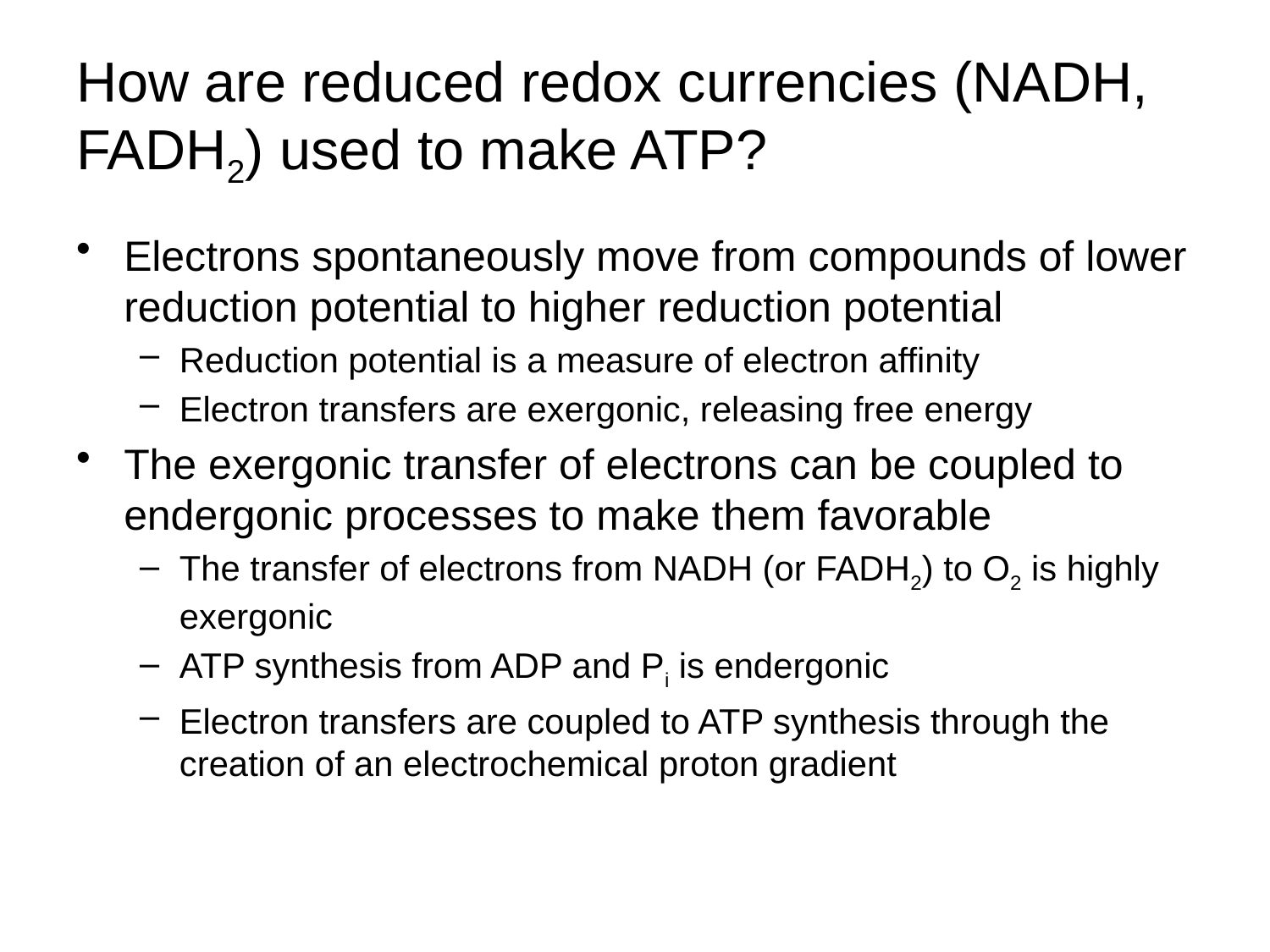

# How are reduced redox currencies (NADH, FADH2) used to make ATP?
Electrons spontaneously move from compounds of lower reduction potential to higher reduction potential
Reduction potential is a measure of electron affinity
Electron transfers are exergonic, releasing free energy
The exergonic transfer of electrons can be coupled to endergonic processes to make them favorable
The transfer of electrons from NADH (or FADH2) to O2 is highly exergonic
ATP synthesis from ADP and Pi is endergonic
Electron transfers are coupled to ATP synthesis through the creation of an electrochemical proton gradient